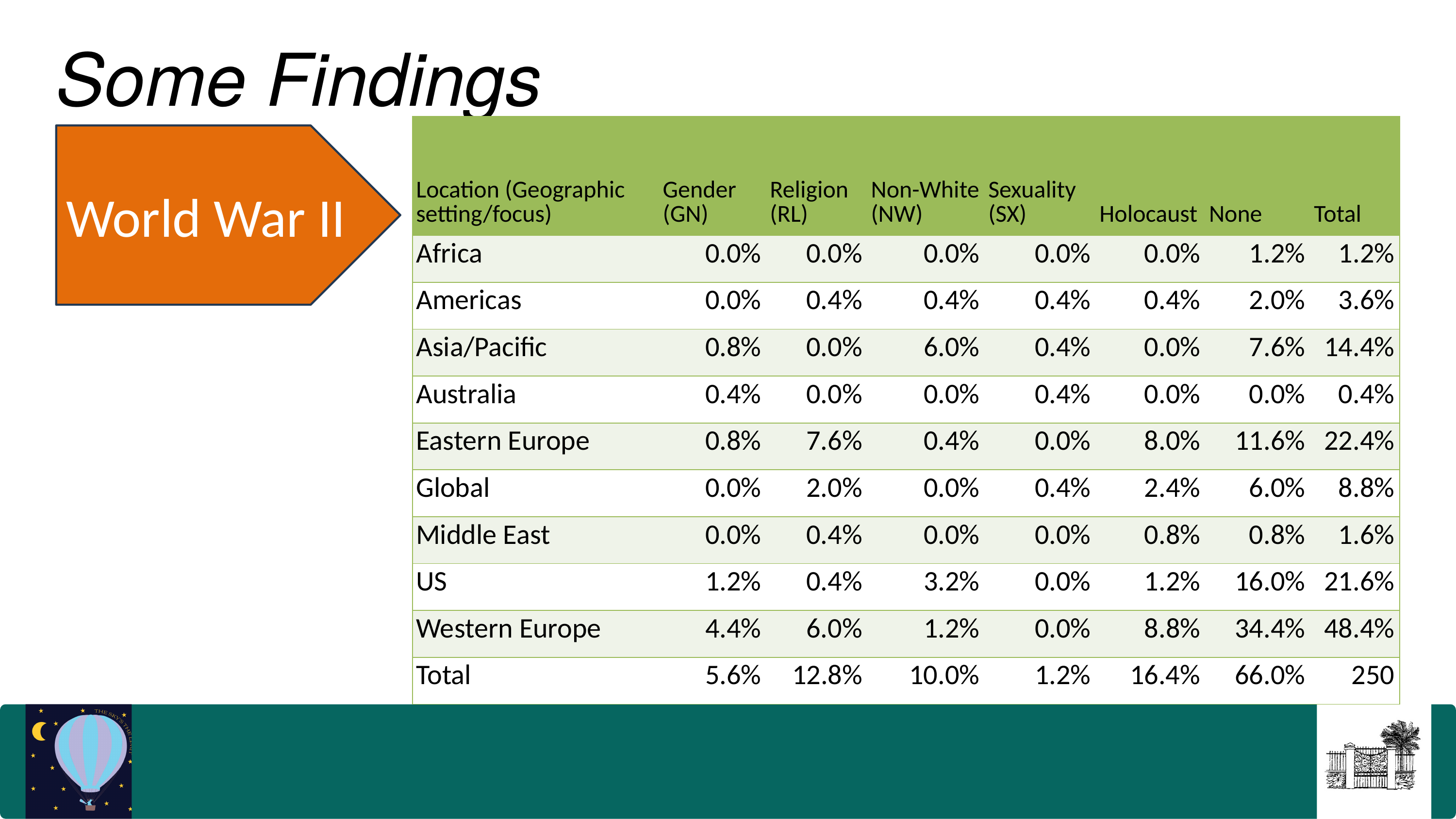

Some Findings
| Location (Geographic setting/focus) | Gender (GN) | Religion (RL) | Non-White (NW) | Sexuality (SX) | Holocaust | None | Total |
| --- | --- | --- | --- | --- | --- | --- | --- |
| Africa | 0.0% | 0.0% | 0.0% | 0.0% | 0.0% | 1.2% | 1.2% |
| Americas | 0.0% | 0.4% | 0.4% | 0.4% | 0.4% | 2.0% | 3.6% |
| Asia/Pacific | 0.8% | 0.0% | 6.0% | 0.4% | 0.0% | 7.6% | 14.4% |
| Australia | 0.4% | 0.0% | 0.0% | 0.4% | 0.0% | 0.0% | 0.4% |
| Eastern Europe | 0.8% | 7.6% | 0.4% | 0.0% | 8.0% | 11.6% | 22.4% |
| Global | 0.0% | 2.0% | 0.0% | 0.4% | 2.4% | 6.0% | 8.8% |
| Middle East | 0.0% | 0.4% | 0.0% | 0.0% | 0.8% | 0.8% | 1.6% |
| US | 1.2% | 0.4% | 3.2% | 0.0% | 1.2% | 16.0% | 21.6% |
| Western Europe | 4.4% | 6.0% | 1.2% | 0.0% | 8.8% | 34.4% | 48.4% |
| Total | 5.6% | 12.8% | 10.0% | 1.2% | 16.4% | 66.0% | 250 |
World War II